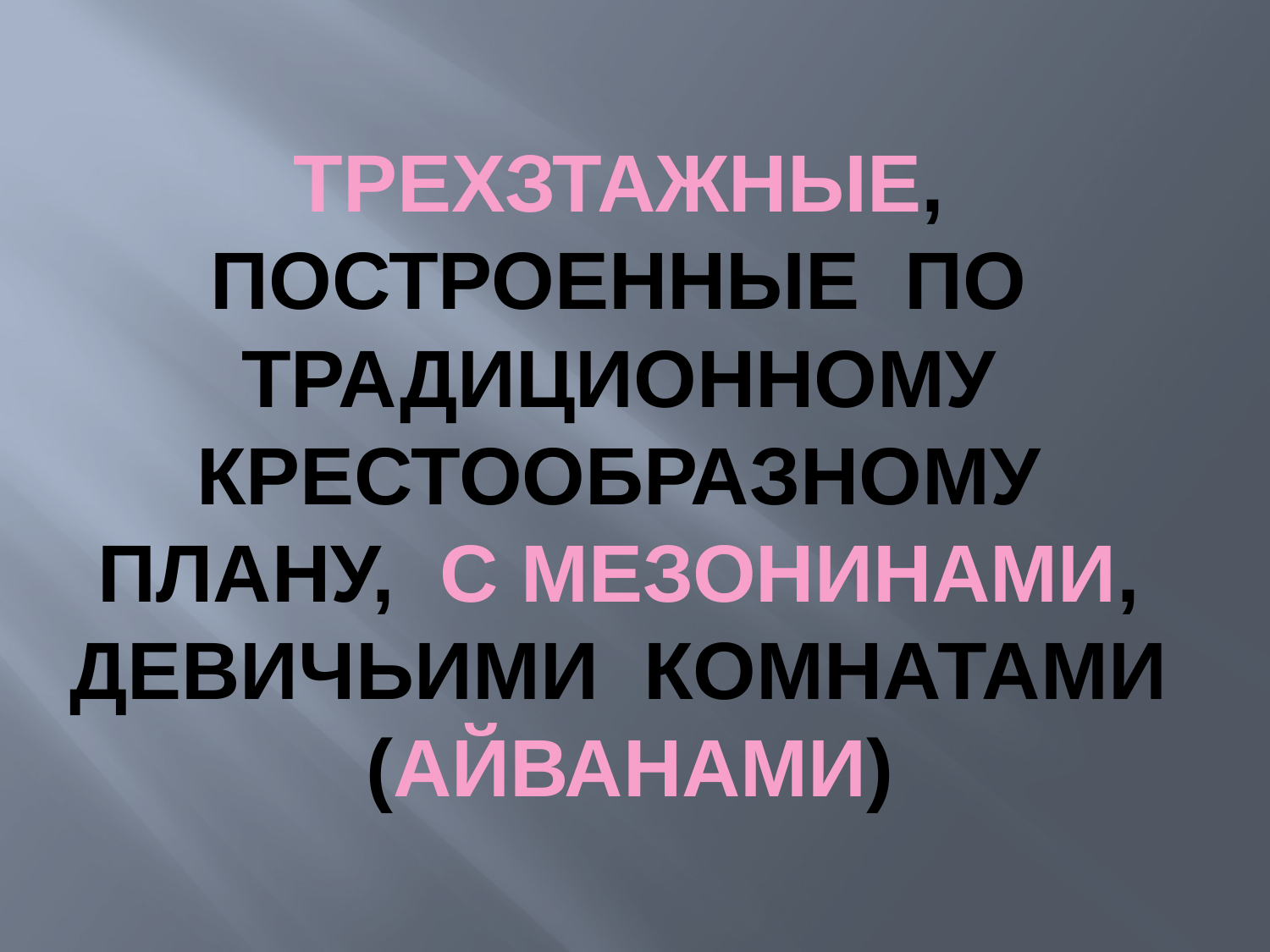

# Трехзтажные,  построенные  по  традиционному  крестообразному  плану,  с мезонинами,  девичьими  комнатами  (айванами)